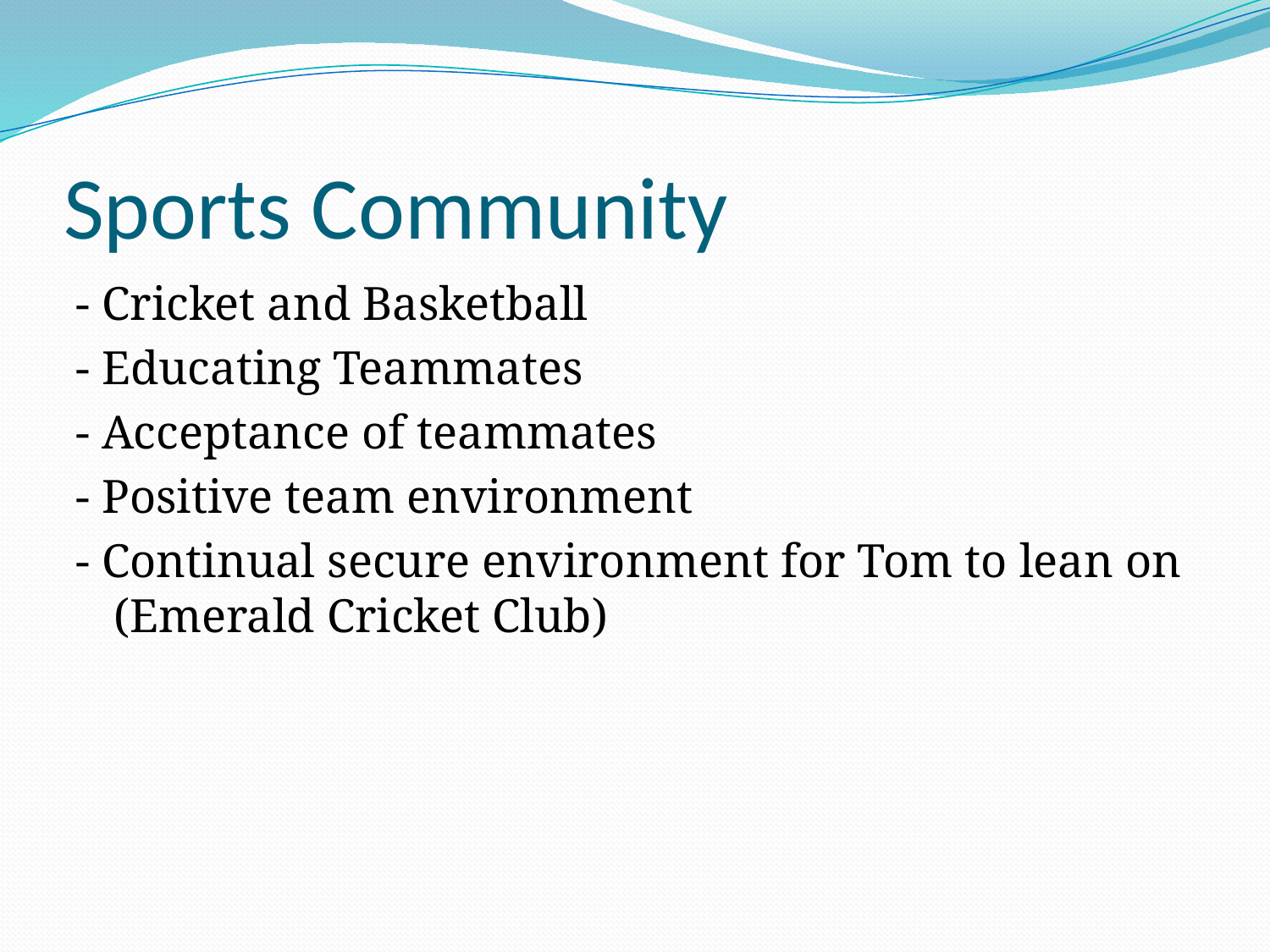

# Sports Community
- Cricket and Basketball
- Educating Teammates
- Acceptance of teammates
- Positive team environment
- Continual secure environment for Tom to lean on (Emerald Cricket Club)